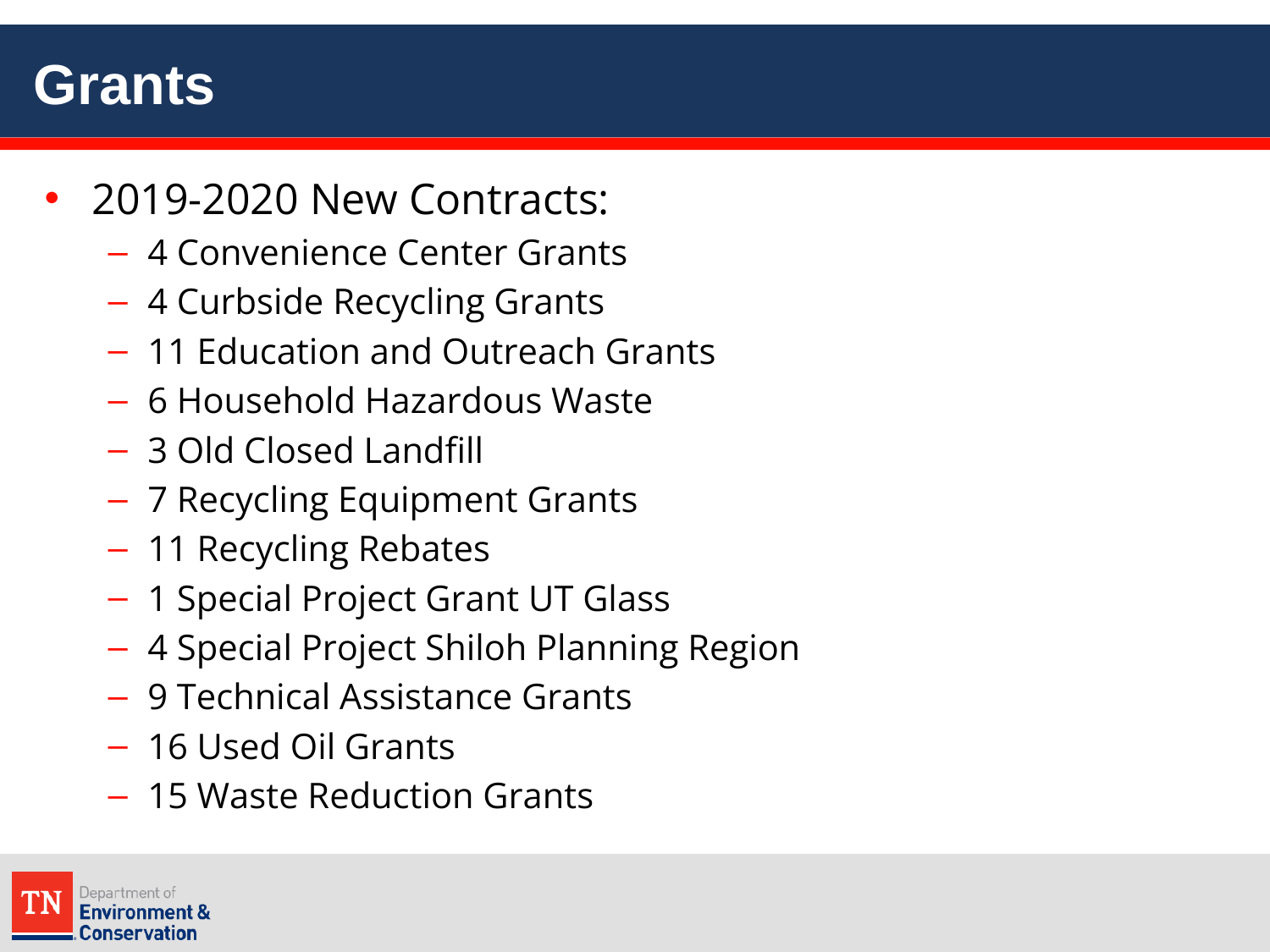

# Grants
2019-2020 New Contracts:
4 Convenience Center Grants
4 Curbside Recycling Grants
11 Education and Outreach Grants
6 Household Hazardous Waste
3 Old Closed Landfill
7 Recycling Equipment Grants
11 Recycling Rebates
1 Special Project Grant UT Glass
4 Special Project Shiloh Planning Region
9 Technical Assistance Grants
16 Used Oil Grants
15 Waste Reduction Grants